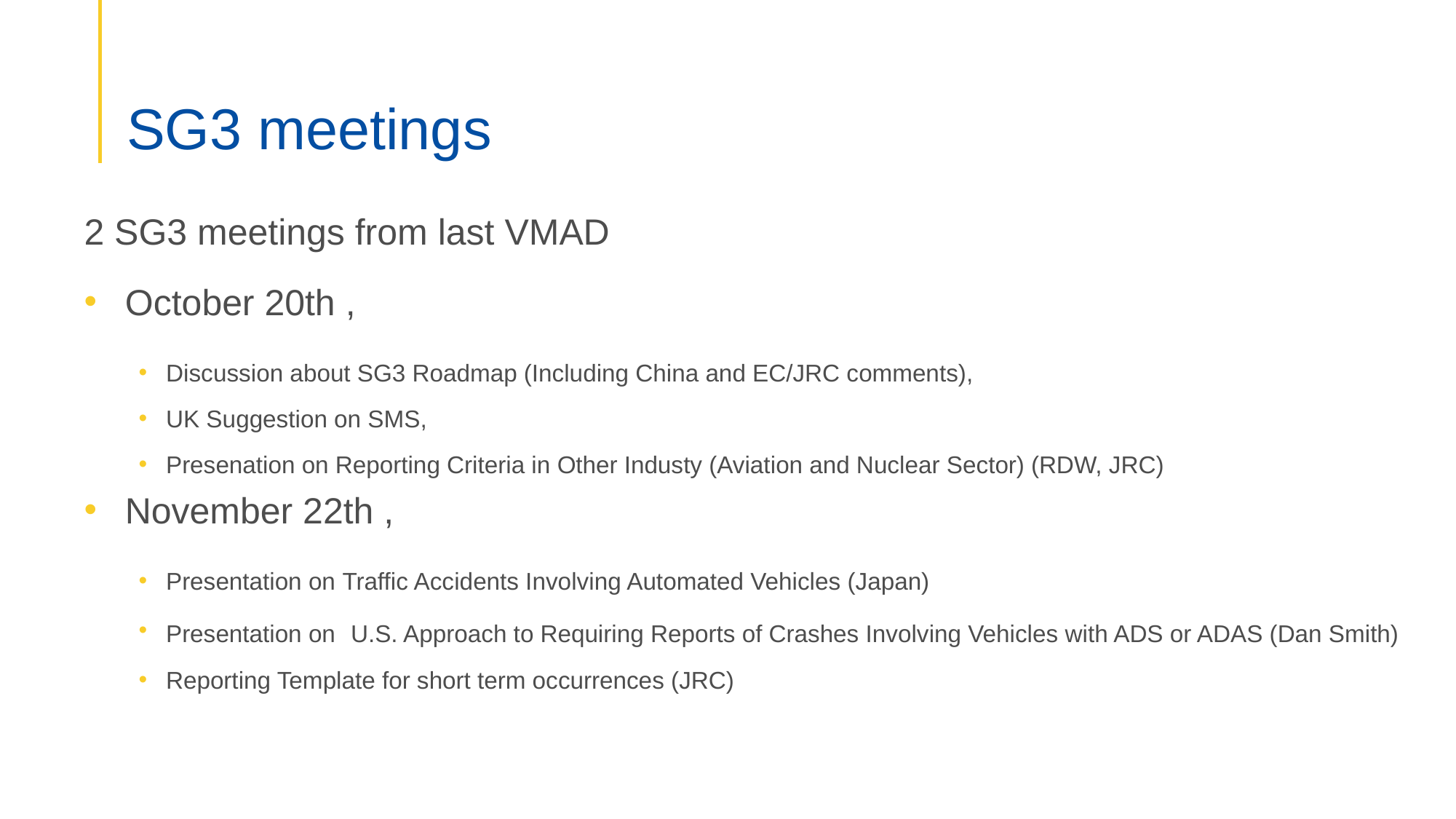

# SG3 meetings
2 SG3 meetings from last VMAD
October 20th ,
Discussion about SG3 Roadmap (Including China and EC/JRC comments),
UK Suggestion on SMS,
Presenation on Reporting Criteria in Other Industy (Aviation and Nuclear Sector) (RDW, JRC)
November 22th ,
Presentation on Traffic Accidents Involving Automated Vehicles (Japan)
Presentation on  U.S. Approach to Requiring Reports of Crashes Involving Vehicles with ADS or ADAS (Dan Smith)
Reporting Template for short term occurrences (JRC)